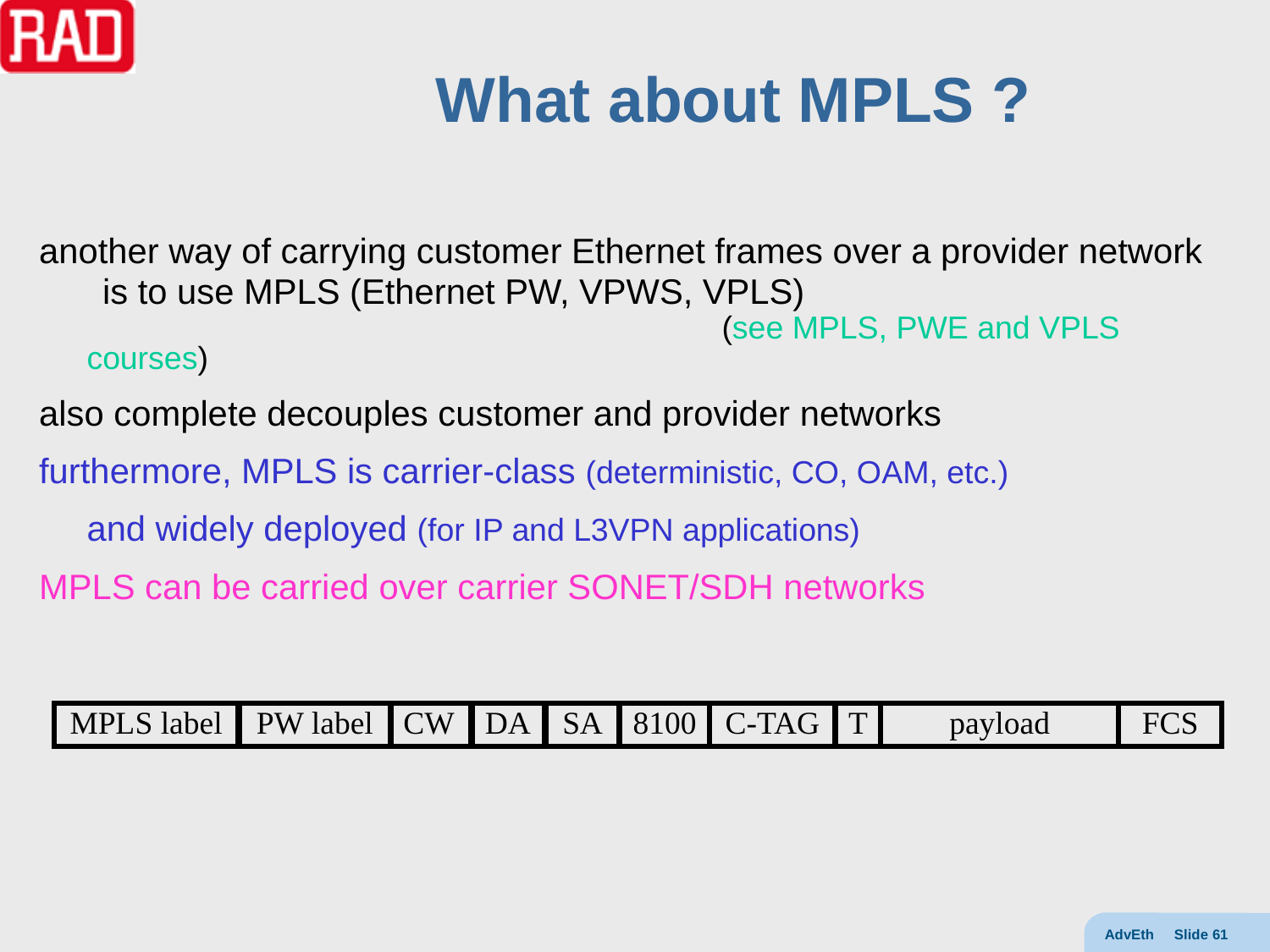

# What about MPLS ?
another way of carrying customer Ethernet frames over a provider network
is to use MPLS (Ethernet PW, VPWS, VPLS)
						(see MPLS, PWE and VPLS courses)
also complete decouples customer and provider networks
furthermore, MPLS is carrier-class (deterministic, CO, OAM, etc.)
	and widely deployed (for IP and L3VPN applications)
MPLS can be carried over carrier SONET/SDH networks
MPLS label
PW label
CW
DA
SA
8100
C-TAG
T
payload
FCS
AdvEth     Slide 61